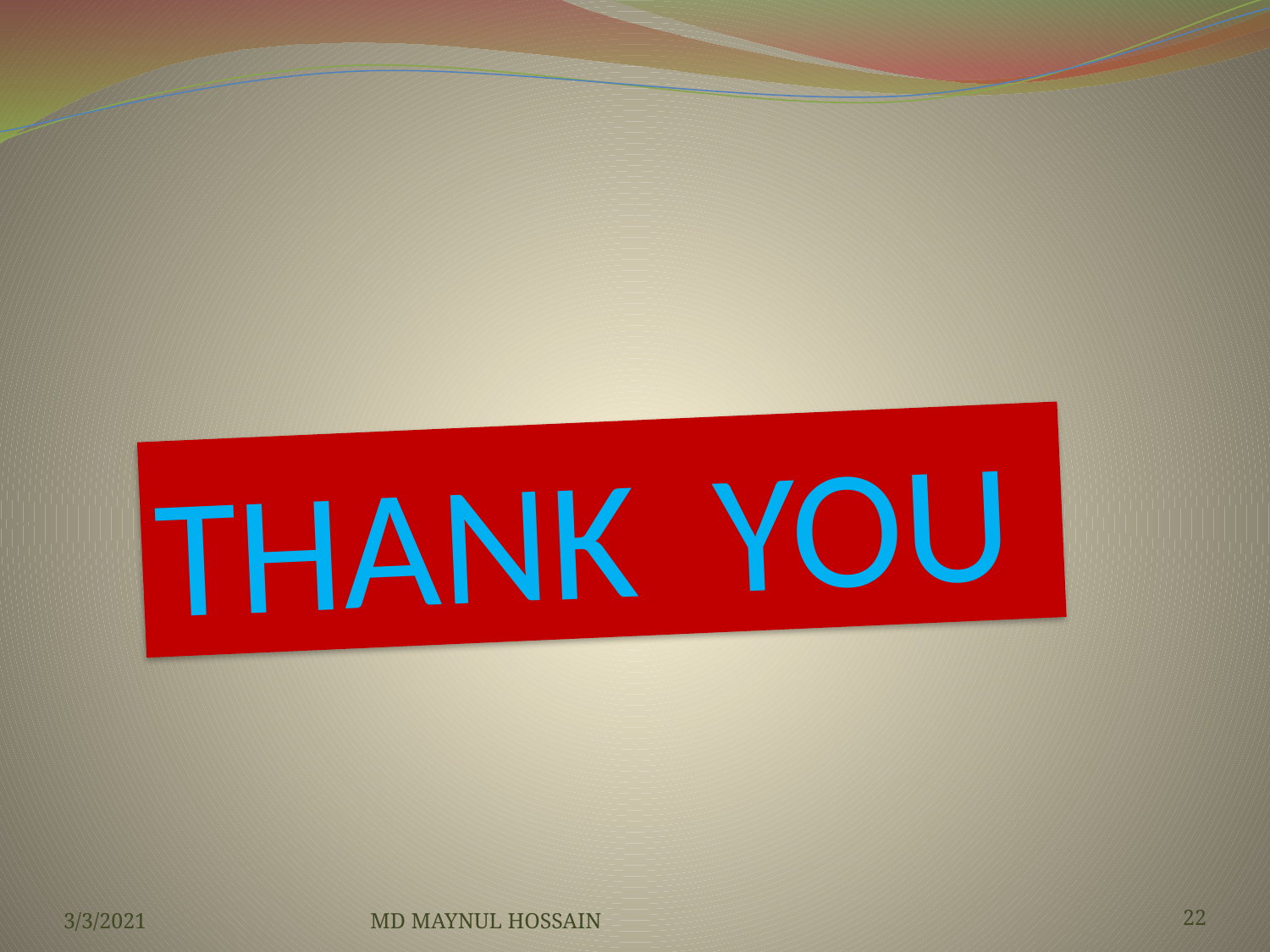

THANK  YOU
3/3/2021
MD MAYNUL HOSSAIN
22